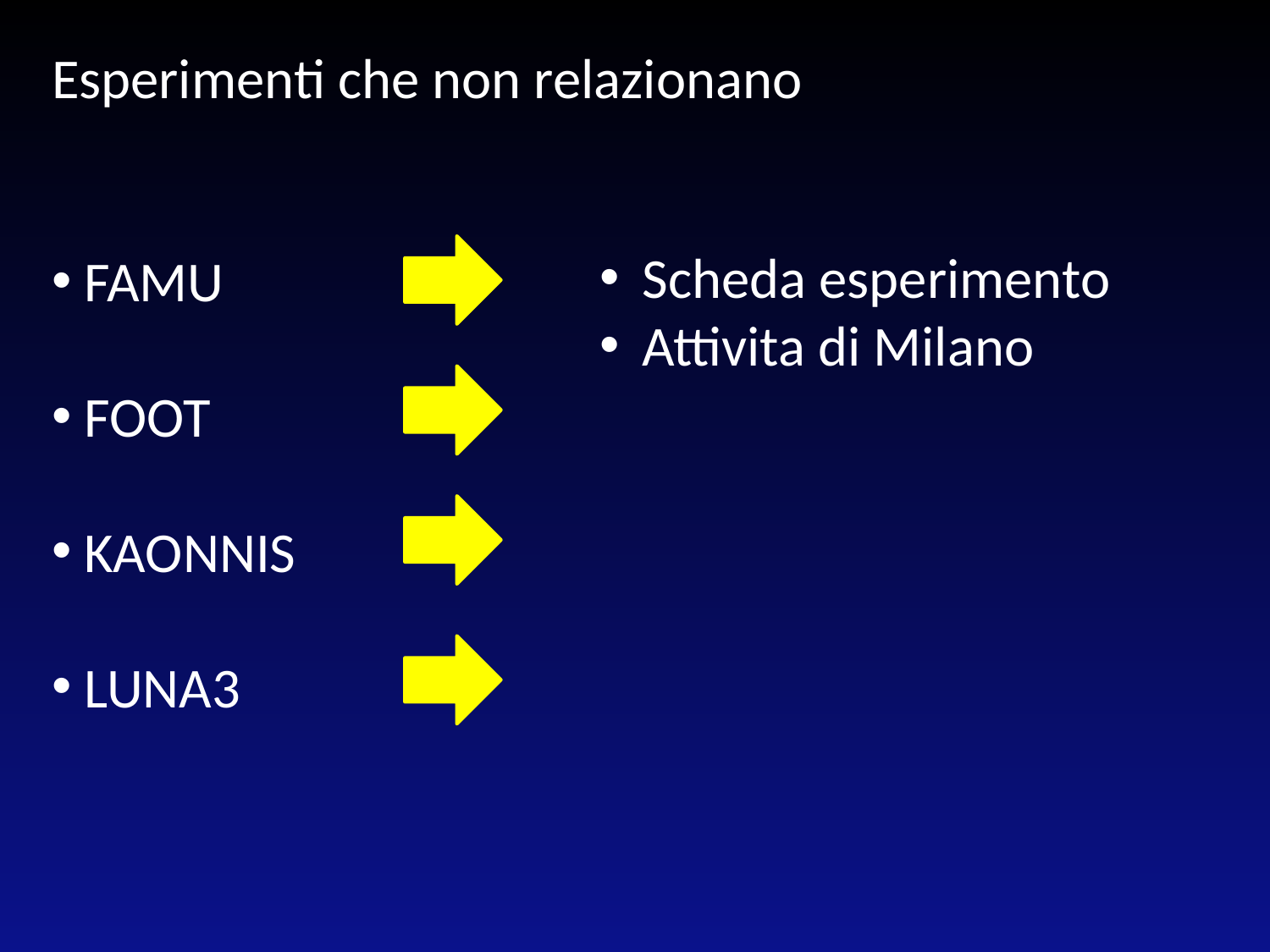

Esperimenti che non relazionano

 FAMU

 FOOT

 KAONNIS

 LUNA3

 Scheda esperimento
 Attivita di Milano